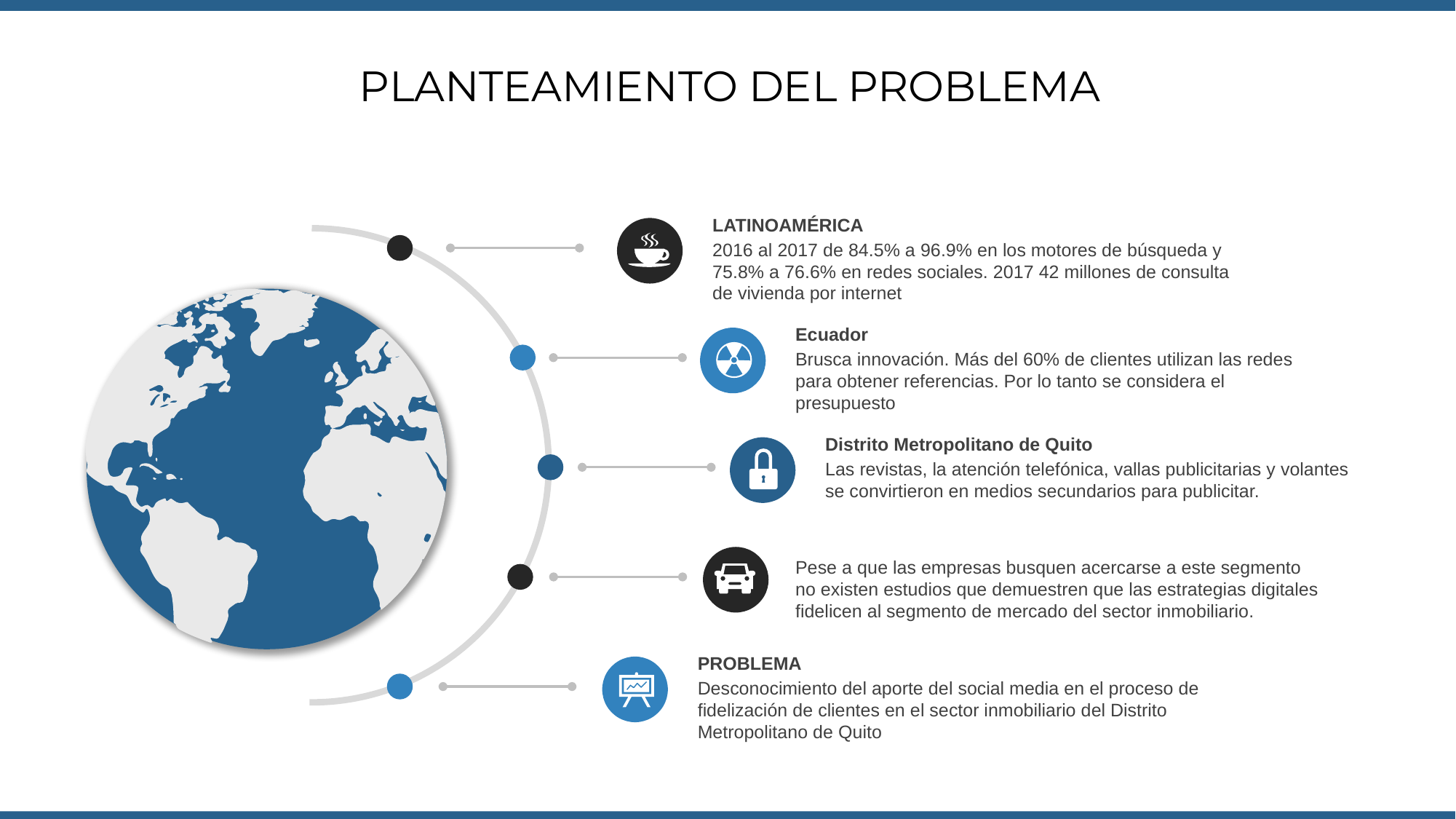

PLANTEAMIENTO DEL PROBLEMA
LATINOAMÉRICA
2016 al 2017 de 84.5% a 96.9% en los motores de búsqueda y 75.8% a 76.6% en redes sociales. 2017 42 millones de consulta de vivienda por internet

Ecuador
Brusca innovación. Más del 60% de clientes utilizan las redes para obtener referencias. Por lo tanto se considera el presupuesto

Distrito Metropolitano de Quito
Las revistas, la atención telefónica, vallas publicitarias y volantes se convirtieron en medios secundarios para publicitar.

Pese a que las empresas busquen acercarse a este segmento no existen estudios que demuestren que las estrategias digitales fidelicen al segmento de mercado del sector inmobiliario.

PROBLEMA
Desconocimiento del aporte del social media en el proceso de fidelización de clientes en el sector inmobiliario del Distrito Metropolitano de Quito